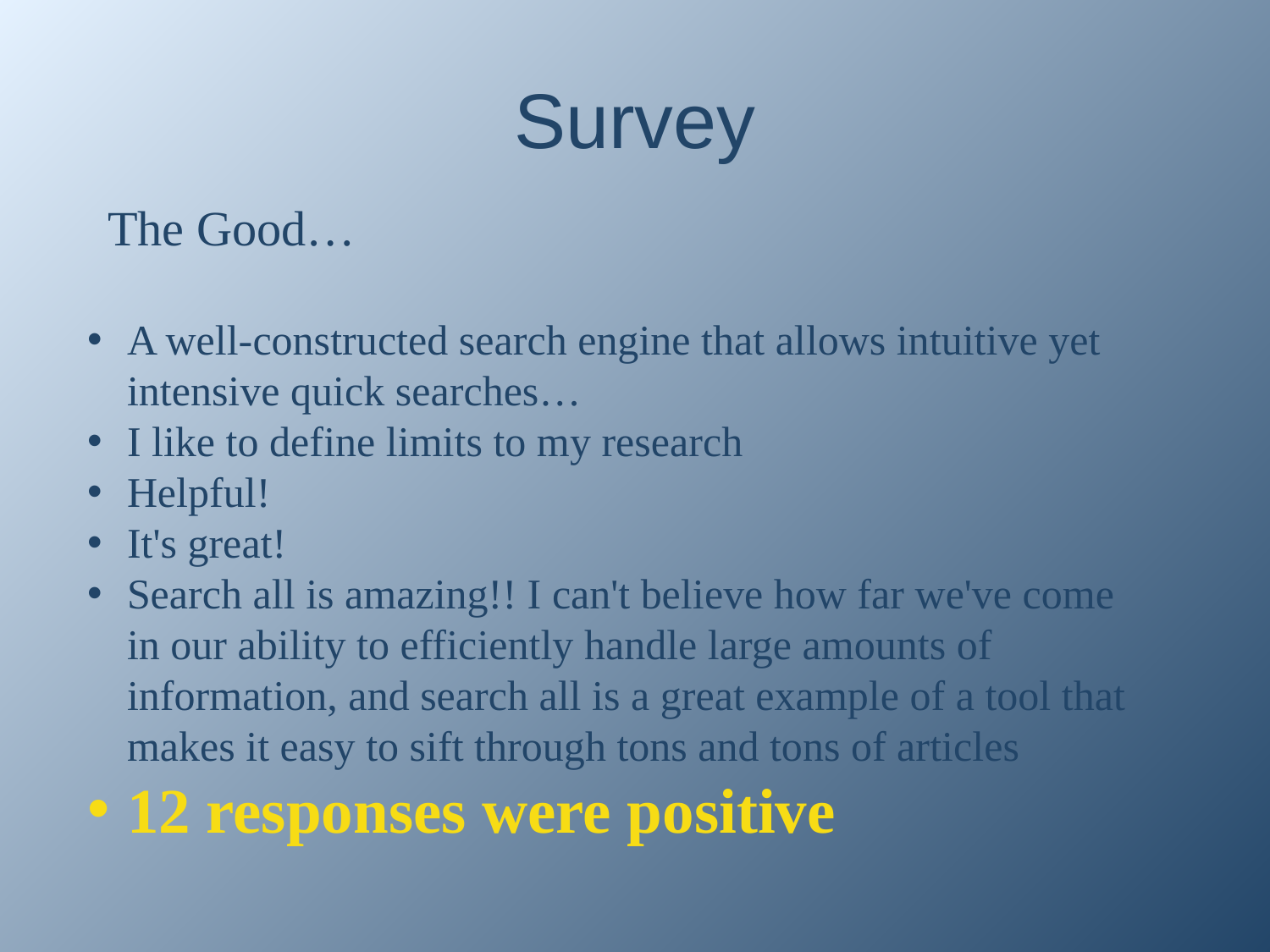

# Survey
The Good…
A well-constructed search engine that allows intuitive yet intensive quick searches…
I like to define limits to my research
Helpful!
It's great!
Search all is amazing!! I can't believe how far we've come in our ability to efficiently handle large amounts of information, and search all is a great example of a tool that makes it easy to sift through tons and tons of articles
12 responses were positive